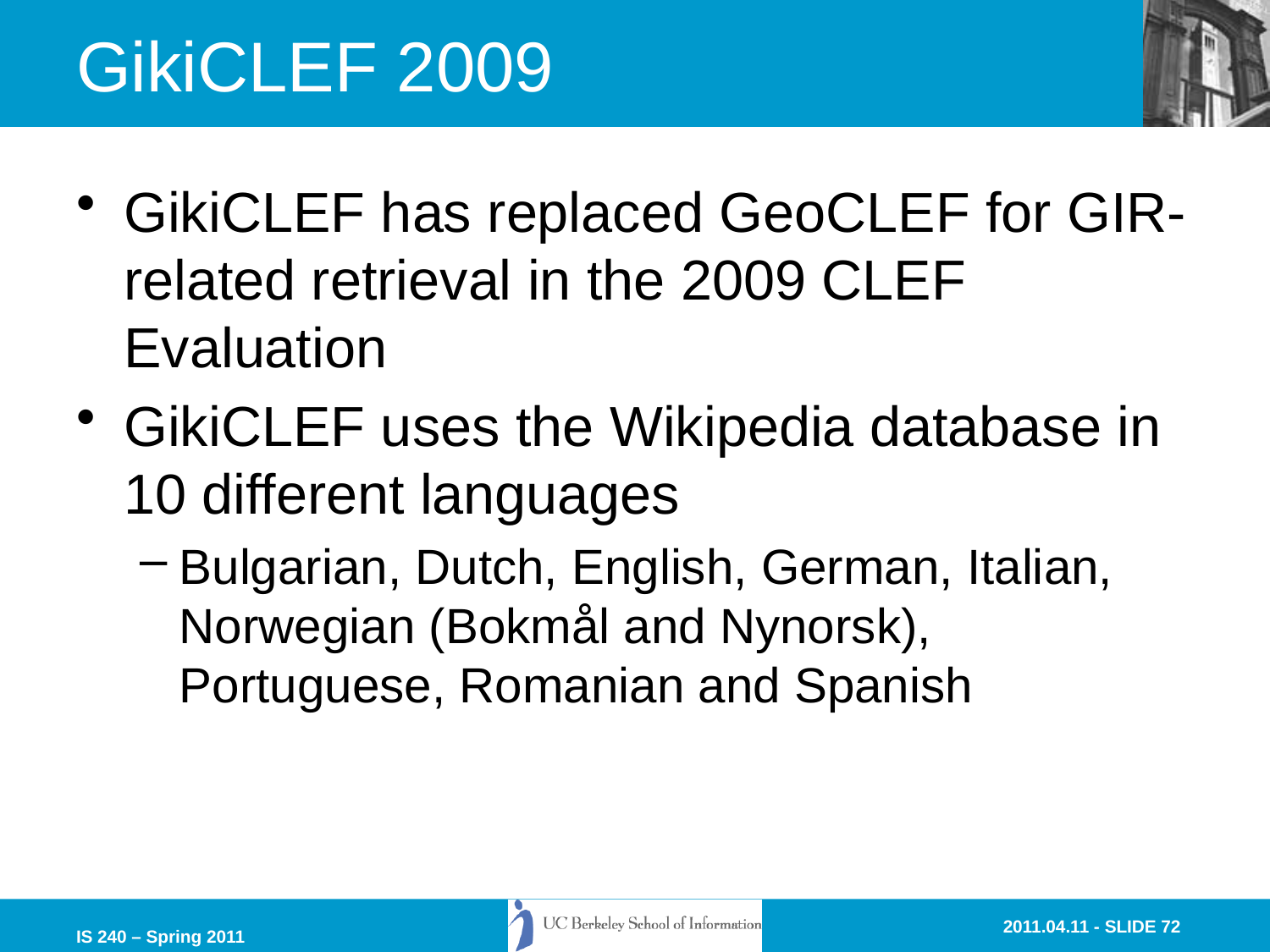

# GikiCLEF 2009
GikiCLEF has replaced GeoCLEF for GIR-related retrieval in the 2009 CLEF Evaluation
GikiCLEF uses the Wikipedia database in 10 different languages
Bulgarian, Dutch, English, German, Italian, Norwegian (Bokmål and Nynorsk), Portuguese, Romanian and Spanish

IS 240 – Spring 2011